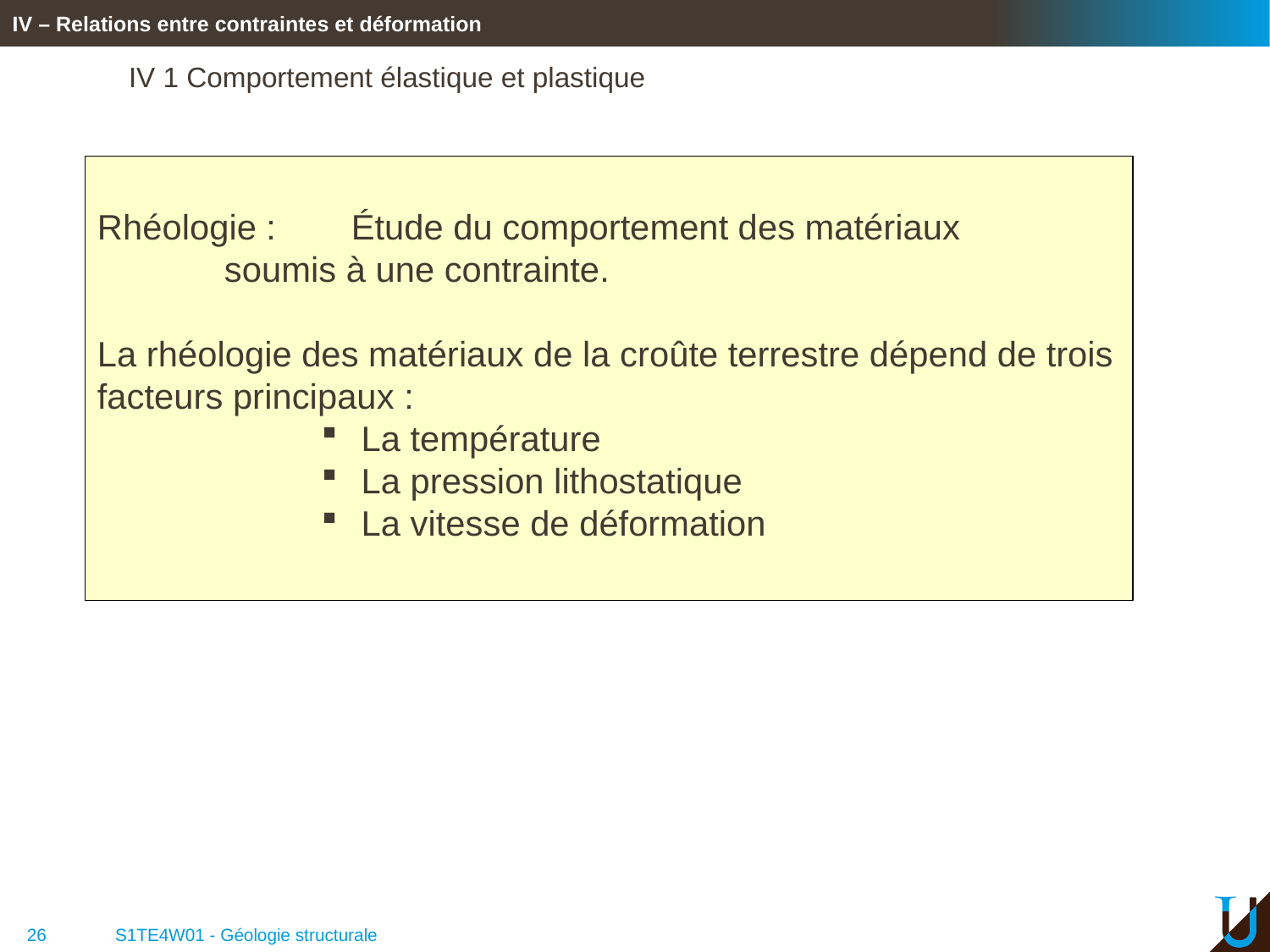

IV – Relations entre contraintes et déformation
IV 1 Comportement élastique et plastique

Rhéologie :	Étude du comportement des matériaux 			soumis à une contrainte.

La rhéologie des matériaux de la croûte terrestre dépend de trois facteurs principaux :
 La température
 La pression lithostatique
 La vitesse de déformation